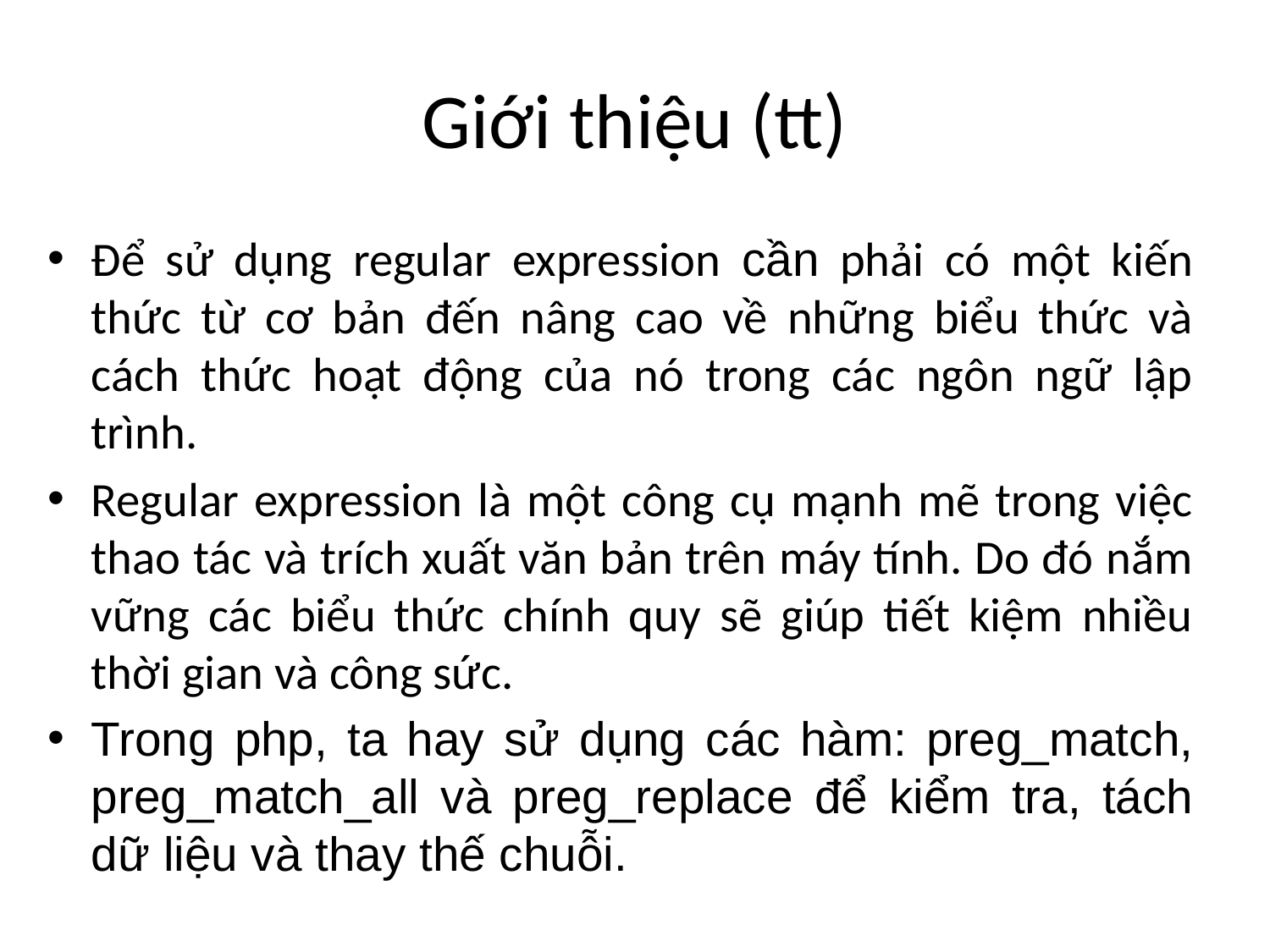

# Giới thiệu (tt)
Để sử dụng regular expression cần phải có một kiến thức từ cơ bản đến nâng cao về những biểu thức và cách thức hoạt động của nó trong các ngôn ngữ lập trình.
Regular expression là một công cụ mạnh mẽ trong việc thao tác và trích xuất văn bản trên máy tính. Do đó nắm vững các biểu thức chính quy sẽ giúp tiết kiệm nhiều thời gian và công sức.
Trong php, ta hay sử dụng các hàm: preg_match, preg_match_all và preg_replace để kiểm tra, tách dữ liệu và thay thế chuỗi.